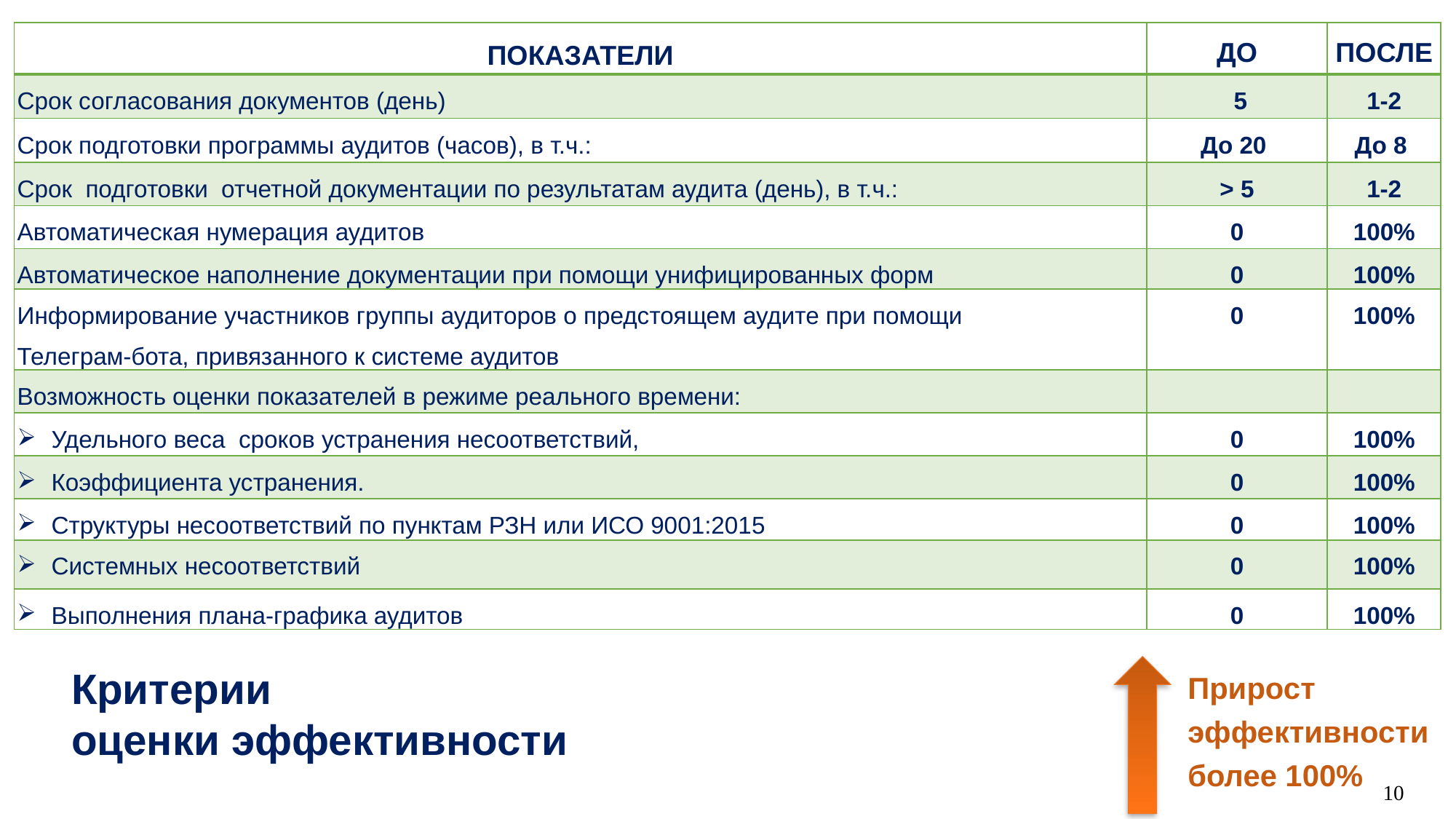

| ПОКАЗАТЕЛИ | ДО | ПОСЛЕ |
| --- | --- | --- |
| Срок согласования документов (день) | 5 | 1-2 |
| Срок подготовки программы аудитов (часов), в т.ч.: | До 20 | До 8 |
| Срок подготовки отчетной документации по результатам аудита (день), в т.ч.: | > 5 | 1-2 |
| Автоматическая нумерация аудитов | 0 | 100% |
| Автоматическое наполнение документации при помощи унифицированных форм | 0 | 100% |
| Информирование участников группы аудиторов о предстоящем аудите при помощи Телеграм-бота, привязанного к системе аудитов | 0 | 100% |
| Возможность оценки показателей в режиме реального времени: |  |  |
| Удельного веса сроков устранения несоответствий, | 0 | 100% |
| Коэффициента устранения. | 0 | 100% |
| Структуры несоответствий по пунктам РЗН или ИСО 9001:2015 | 0 | 100% |
| Системных несоответствий | 0 | 100% |
| Выполнения плана-графика аудитов | 0 | 100% |

Критерии
оценки эффективности
Прирост эффективности более 100%
10